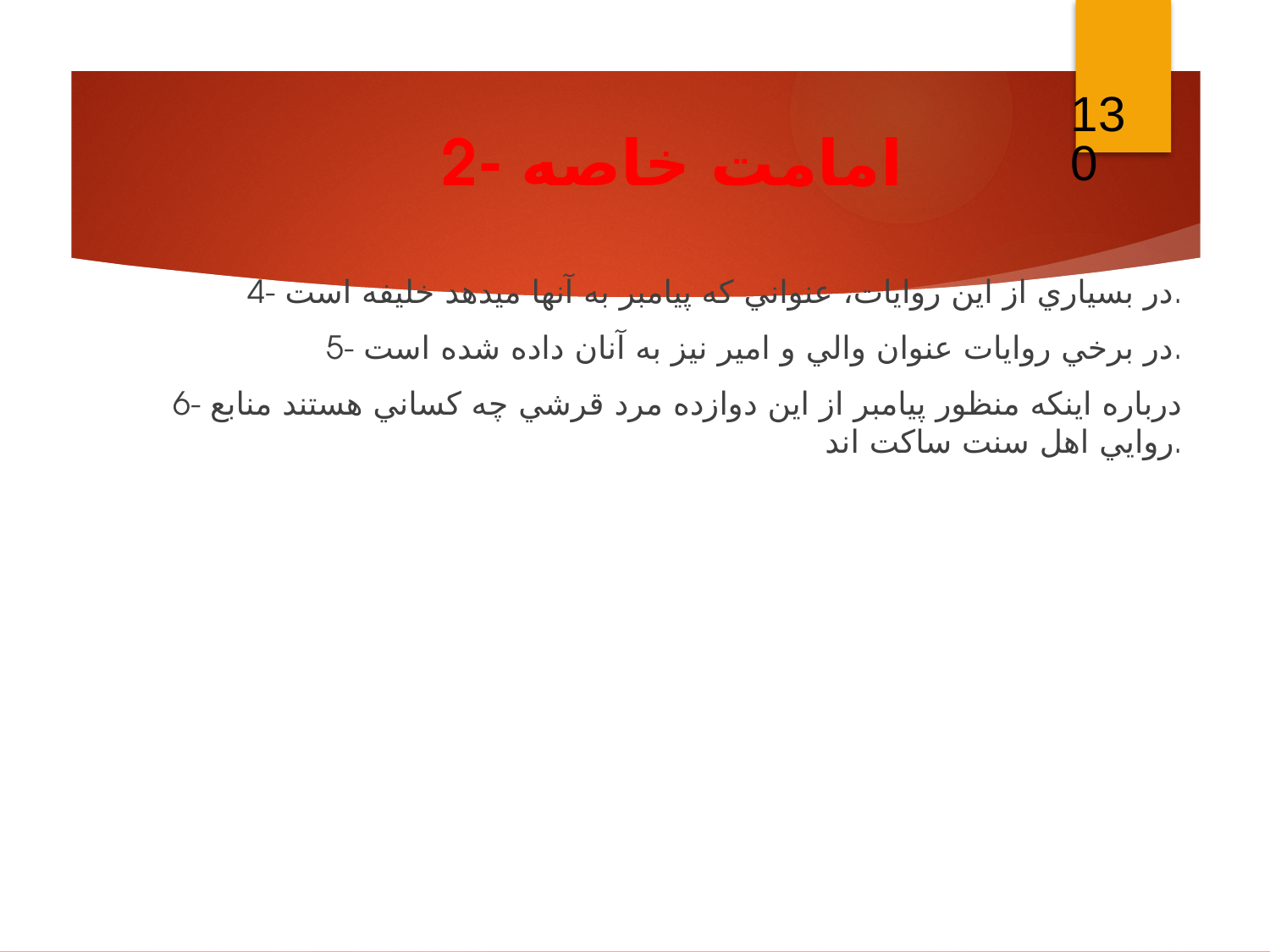

130
2- امامت خاصه

4- در بسياري از اين روايات، عنواني كه پيامبر به آنها ميدهد خليفه است.
5- در برخي روايات عنوان والي و امير نيز به آنان داده شده است.
6- درباره اينكه منظور پيامبر از اين دوازده مرد قرشي چه كساني هستند منابع روايي اهل سنت ساكت اند.